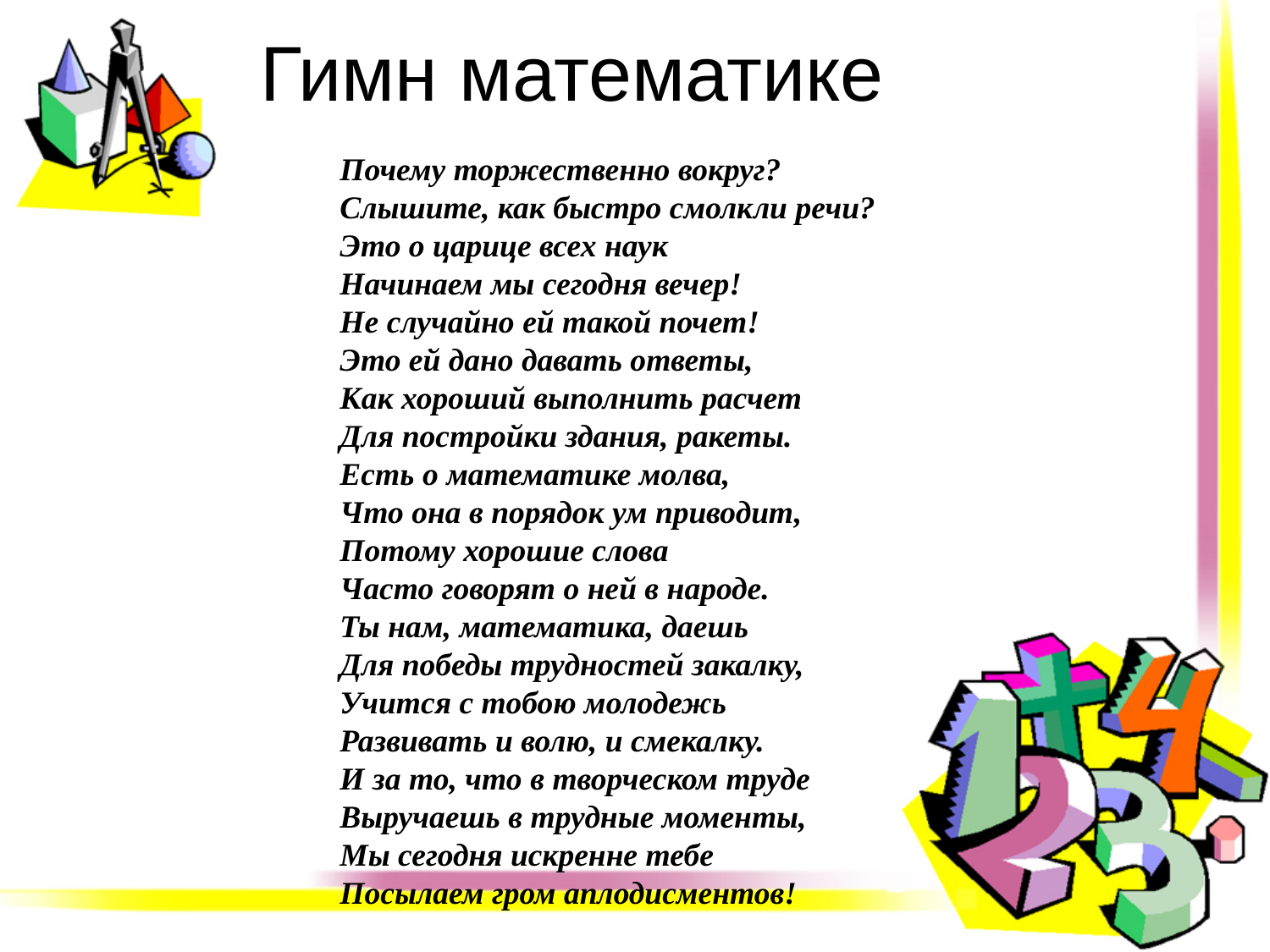

# Гимн математике

Почему торжественно вокруг?
Слышите, как быстро смолкли речи?
Это о царице всех наук
Начинаем мы сегодня вечер!
Не случайно ей такой почет!
Это ей дано давать ответы,
Как хороший выполнить расчет
Для постройки здания, ракеты.
Есть о математике молва,
Что она в порядок ум приводит,
Потому хорошие слова 
Часто говорят о ней в народе.
Ты нам, математика, даешь
Для победы трудностей закалку, 
Учится с тобою молодежь
Развивать и волю, и смекалку.
И за то, что в творческом труде
Выручаешь в трудные моменты, 
Мы сегодня искренне тебе
Посылаем гром аплодисментов!